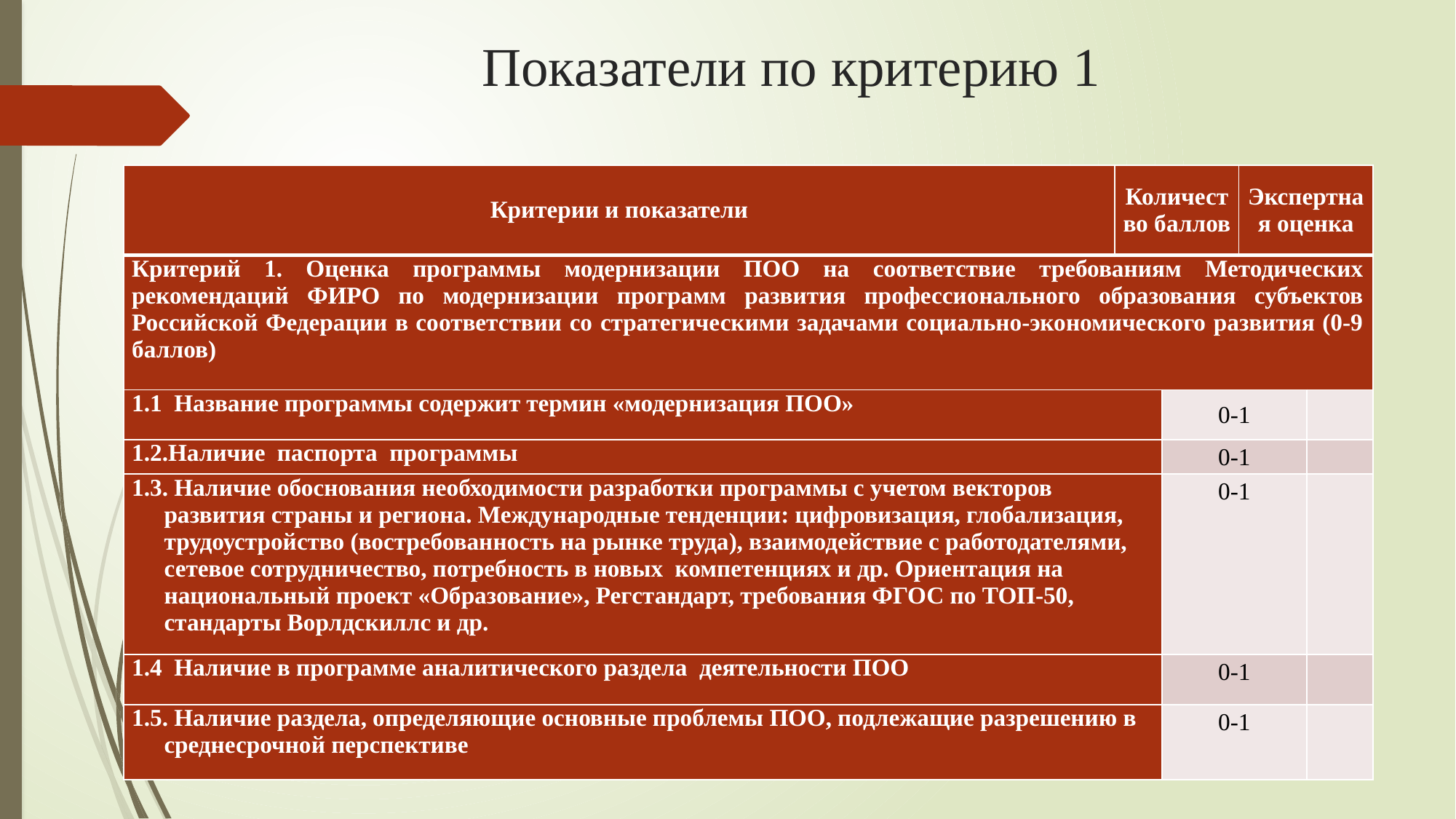

# Показатели по критерию 1
| Критерии и показатели | Количество баллов |  | Экспертная оценка |  |
| --- | --- | --- | --- | --- |
| Критерий 1. Оценка программы модернизации ПОО на соответствие требованиям Методических рекомендаций ФИРО по модернизации программ развития профессионального образования субъектов Российской Федерации в соответствии со стратегическими задачами социально-экономического развития (0-9 баллов) |  |  |  |  |
| 1.1 Название программы содержит термин «модернизация ПОО» |  | 0-1 |  |  |
| 1.2.Наличие паспорта программы |  | 0-1 |  |  |
| 1.3. Наличие обоснования необходимости разработки программы с учетом векторов развития страны и региона. Международные тенденции: цифровизация, глобализация, трудоустройство (востребованность на рынке труда), взаимодействие с работодателями, сетевое сотрудничество, потребность в новых компетенциях и др. Ориентация на национальный проект «Образование», Регстандарт, требования ФГОС по ТОП-50, стандарты Ворлдскиллс и др. |  | 0-1 |  |  |
| 1.4 Наличие в программе аналитического раздела деятельности ПОО |  | 0-1 |  |  |
| 1.5. Наличие раздела, определяющие основные проблемы ПОО, подлежащие разрешению в среднесрочной перспективе |  | 0-1 |  |  |